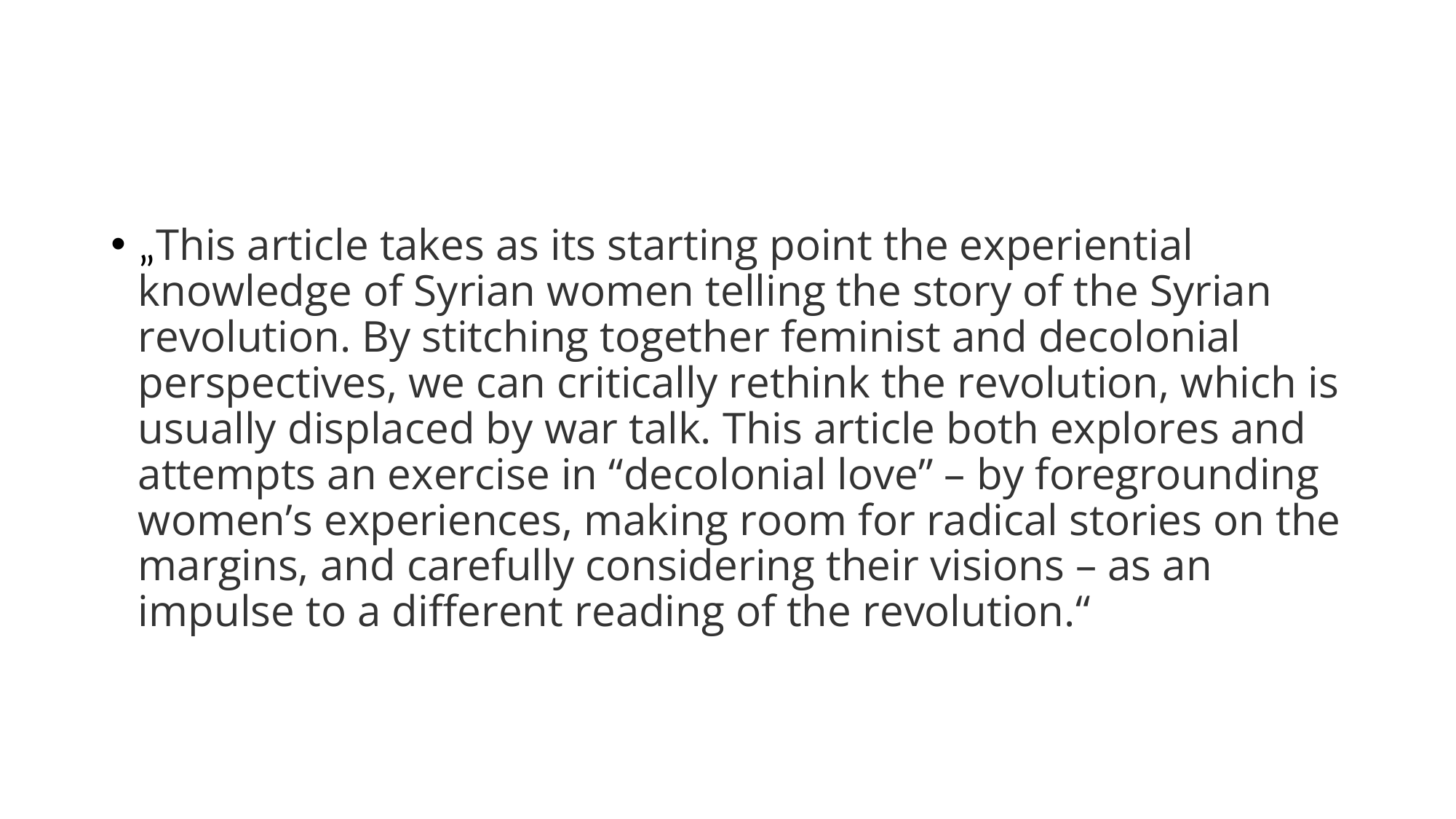

#
„This article takes as its starting point the experiential knowledge of Syrian women telling the story of the Syrian revolution. By stitching together feminist and decolonial perspectives, we can critically rethink the revolution, which is usually displaced by war talk. This article both explores and attempts an exercise in “decolonial love” – by foregrounding women’s experiences, making room for radical stories on the margins, and carefully considering their visions – as an impulse to a different reading of the revolution.“